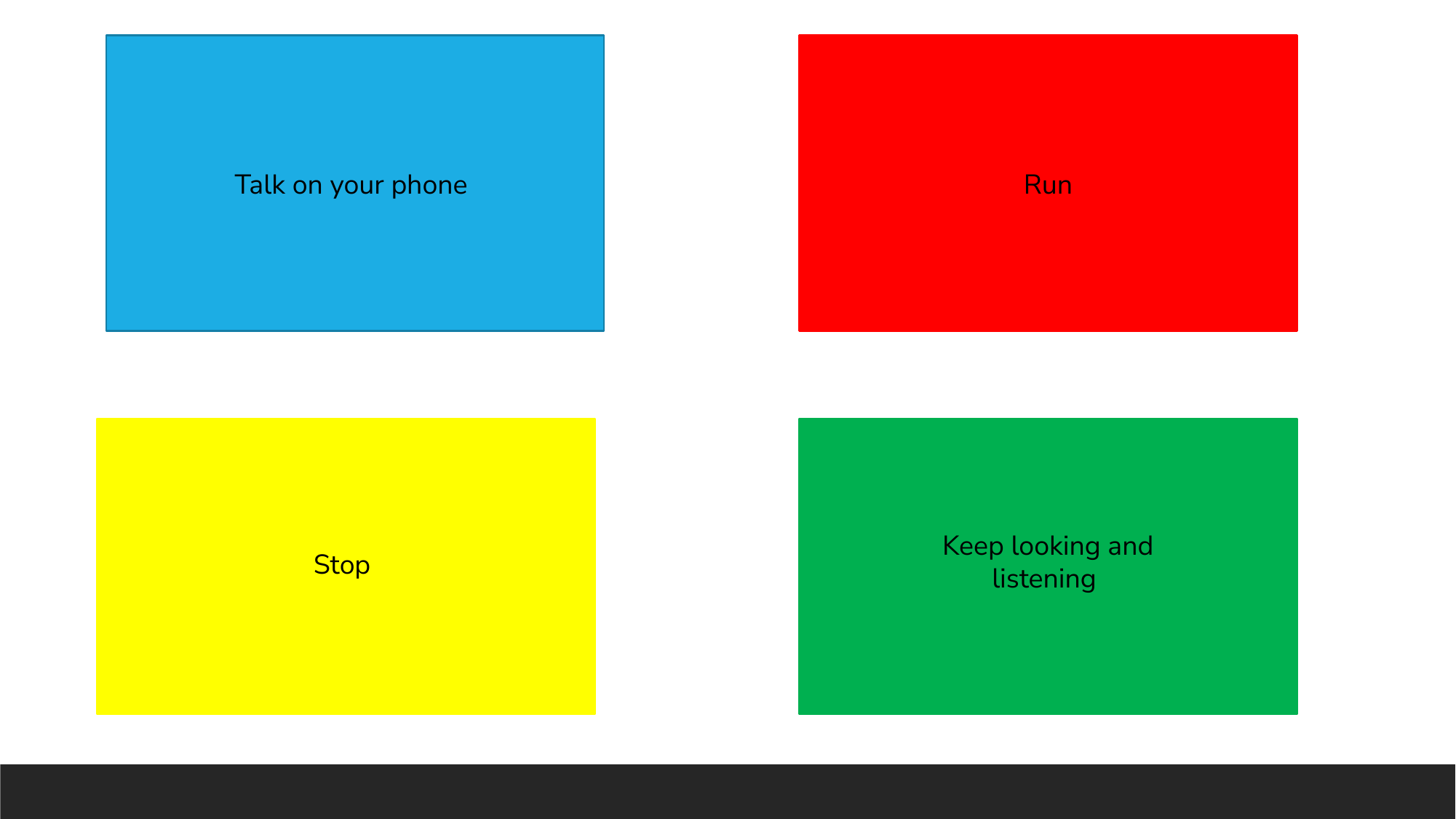

Talk on your phone
Run

Keep looking and listening
Stop